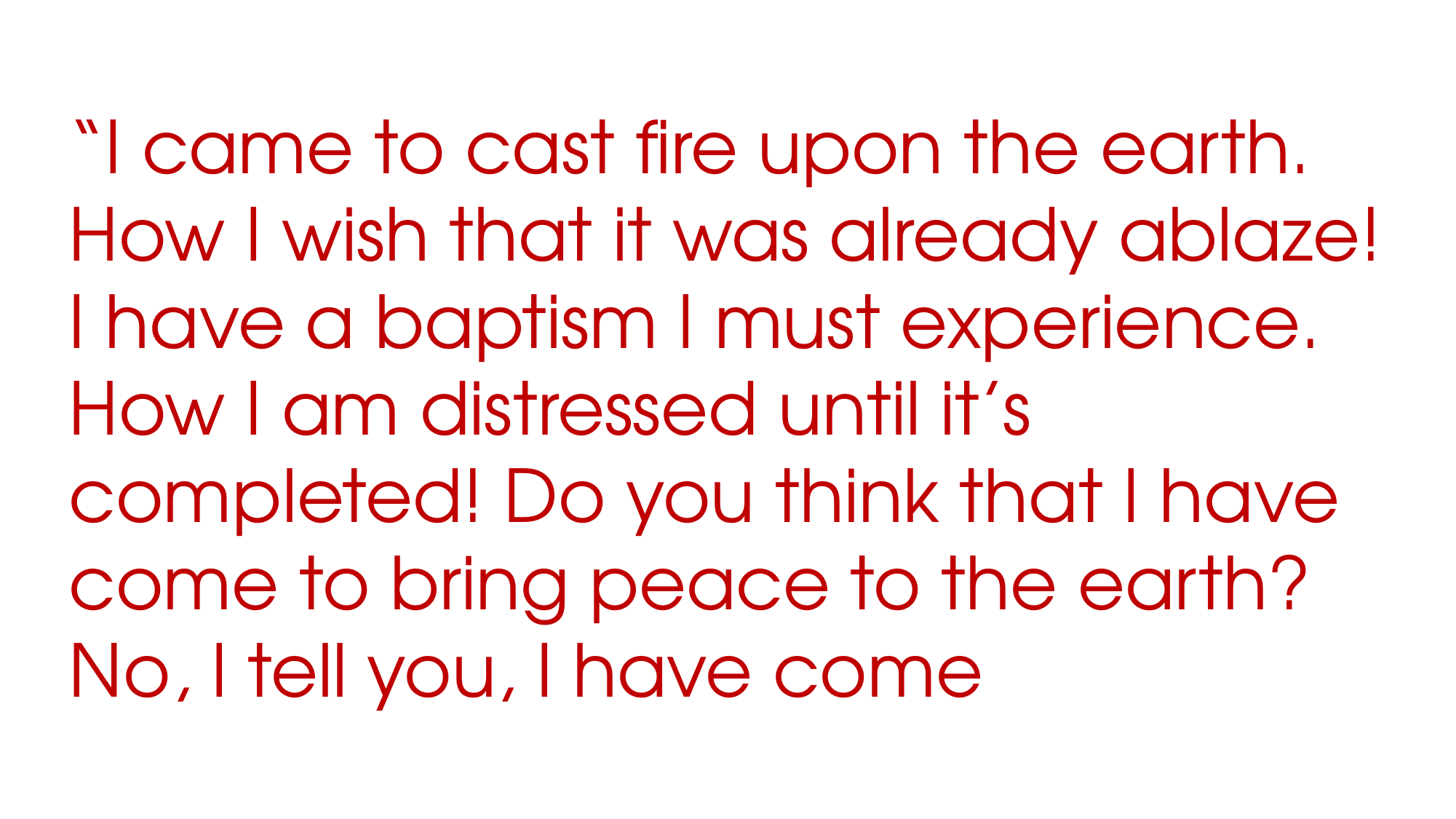

“I came to cast fire upon the earth. How I wish that it was already ablaze! I have a baptism I must experience. How I am distressed until it’s completed! Do you think that I have come to bring peace to the earth? No, I tell you, I have come